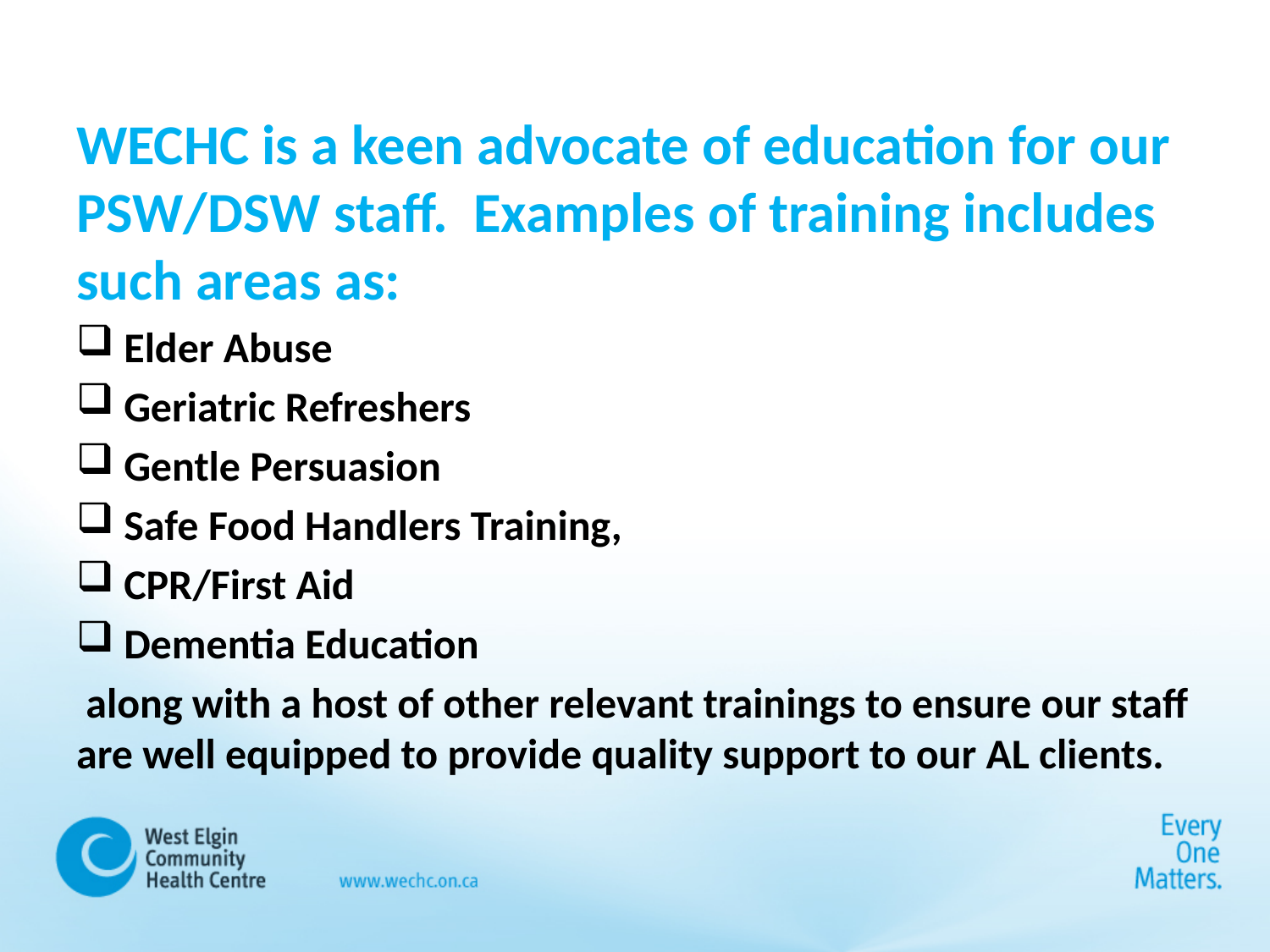

WECHC is a keen advocate of education for our PSW/DSW staff.  Examples of training includes such areas as:
Elder Abuse
Geriatric Refreshers
Gentle Persuasion
Safe Food Handlers Training,
CPR/First Aid
Dementia Education
 along with a host of other relevant trainings to ensure our staff are well equipped to provide quality support to our AL clients.